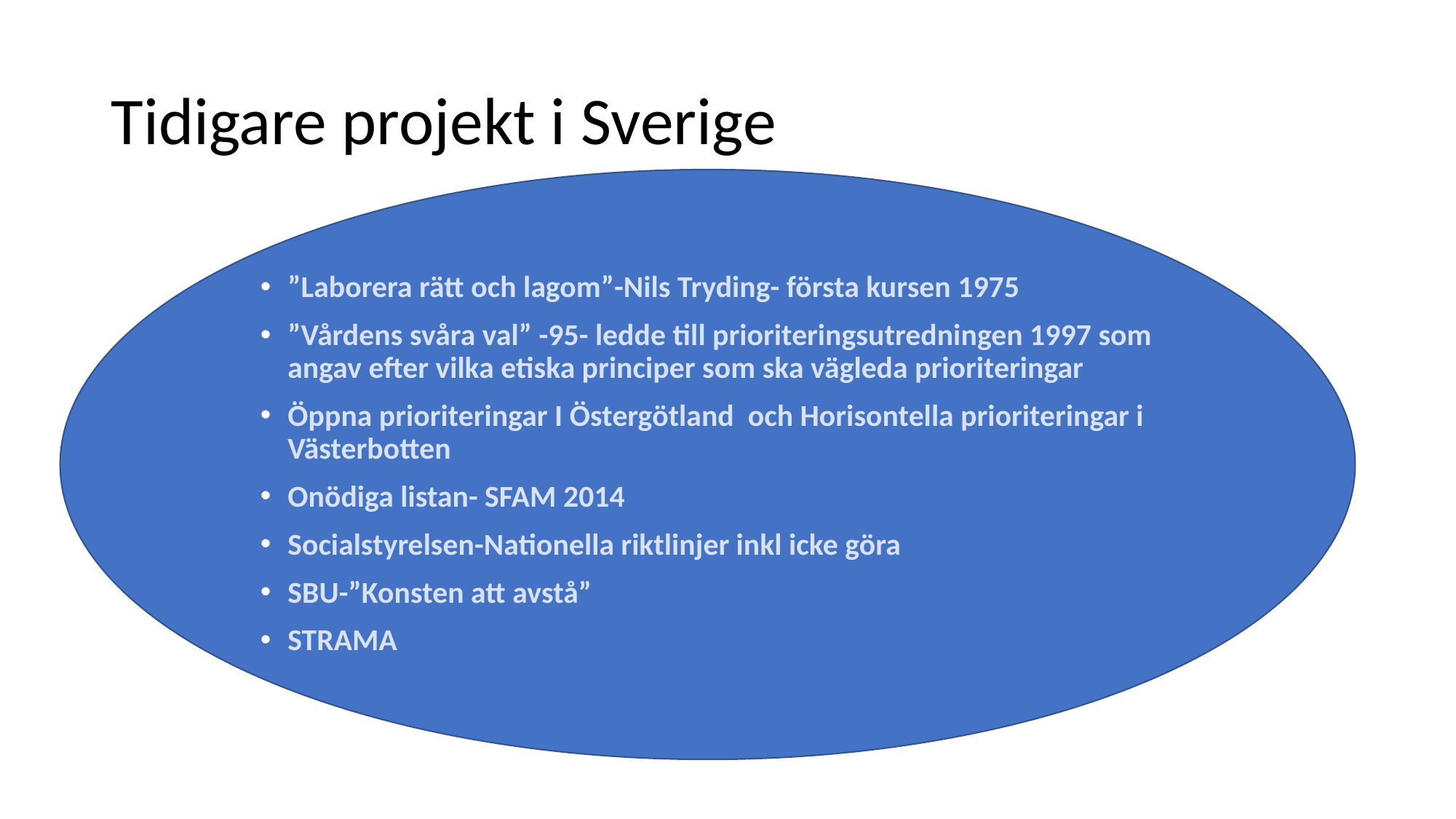

# Tidigare projekt i Sverige
”Laborera rätt och lagom”-Nils Tryding- första kursen 1975
”Vårdens svåra val” -95- ledde till prioriteringsutredningen 1997 som angav efter vilka etiska principer som ska vägleda prioriteringar
Öppna prioriteringar I Östergötland  och Horisontella prioriteringar i Västerbotten
Onödiga listan- SFAM 2014
Socialstyrelsen-Nationella riktlinjer inkl icke göra
SBU-”Konsten att avstå”
STRAMA